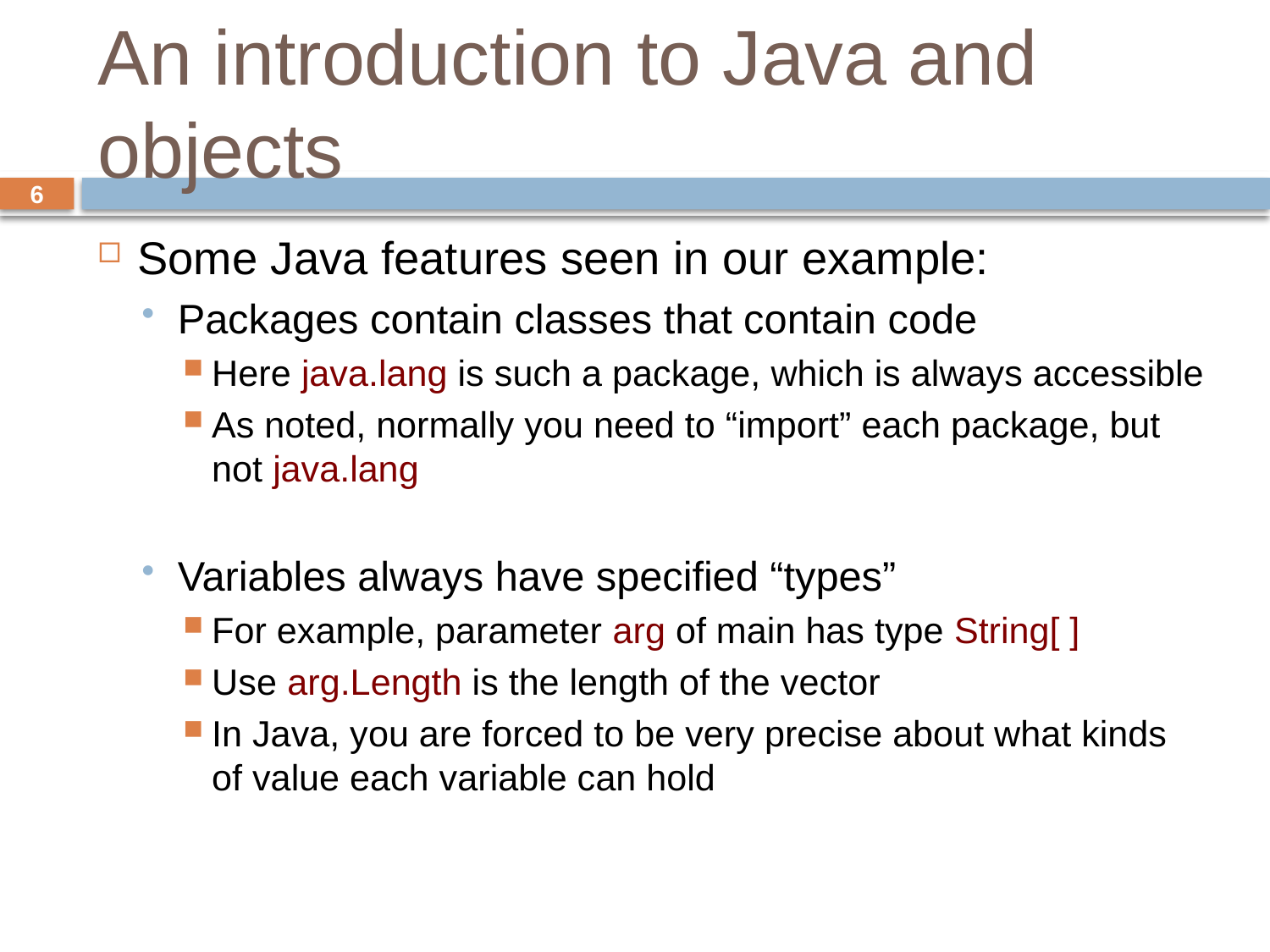

# An introduction to Java and objects
6
Some Java features seen in our example:
Packages contain classes that contain code
Here java.lang is such a package, which is always accessible
As noted, normally you need to “import” each package, but not java.lang

Variables always have specified “types”
For example, parameter arg of main has type String[ ]
Use arg.Length is the length of the vector
In Java, you are forced to be very precise about what kinds of value each variable can hold